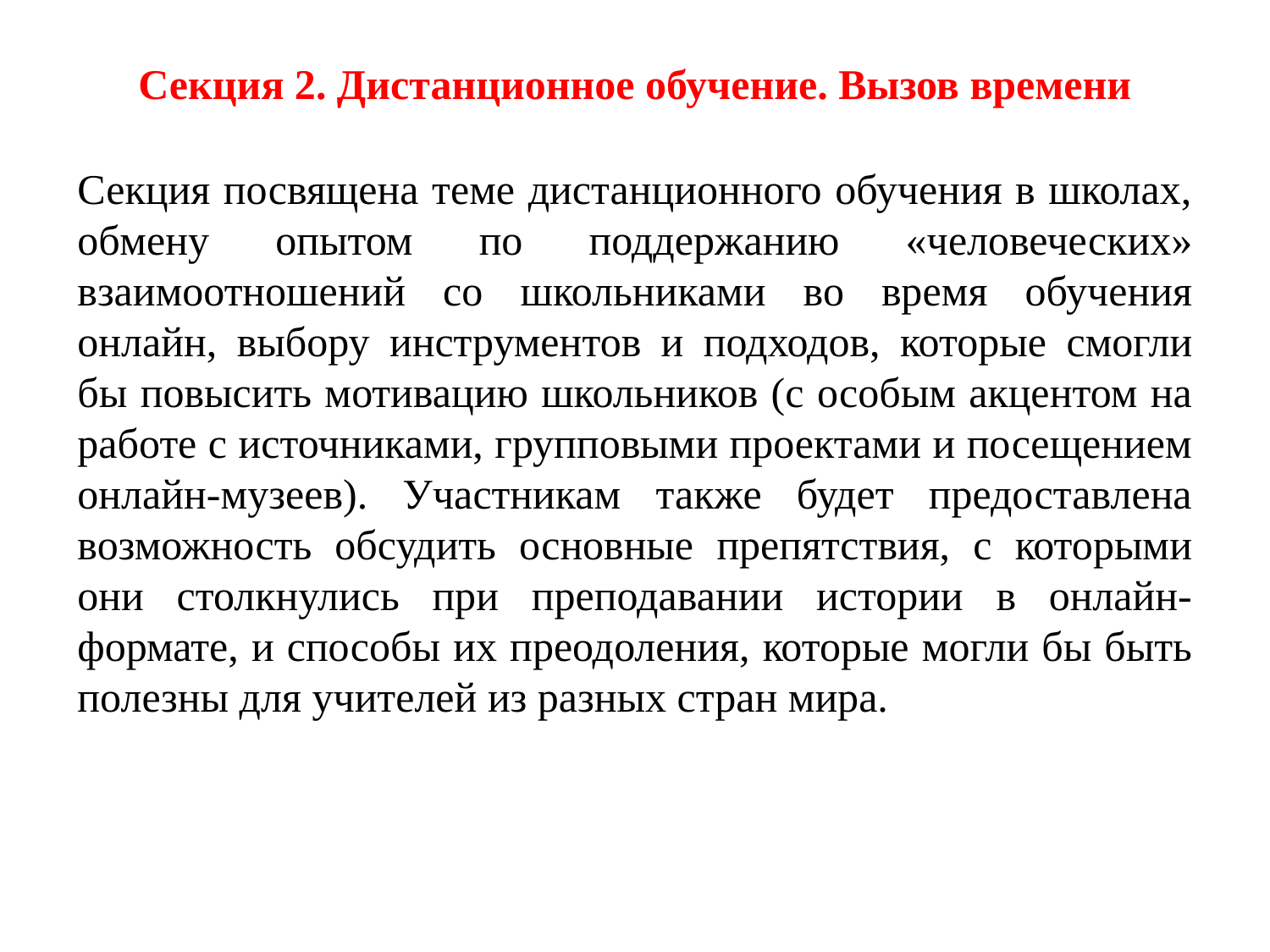

# Секция 2. Дистанционное обучение. Вызов времени

Секция посвящена теме дистанционного обучения в школах, обмену опытом по поддержанию «человеческих» взаимоотношений со школьниками во время обучения онлайн, выбору инструментов и подходов, которые смогли бы повысить мотивацию школьников (с особым акцентом на работе с источниками, групповыми проектами и посещением онлайн-музеев). Участникам также будет предоставлена возможность обсудить основные препятствия, с которыми они столкнулись при преподавании истории в онлайн-формате, и способы их преодоления, которые могли бы быть полезны для учителей из разных стран мира.